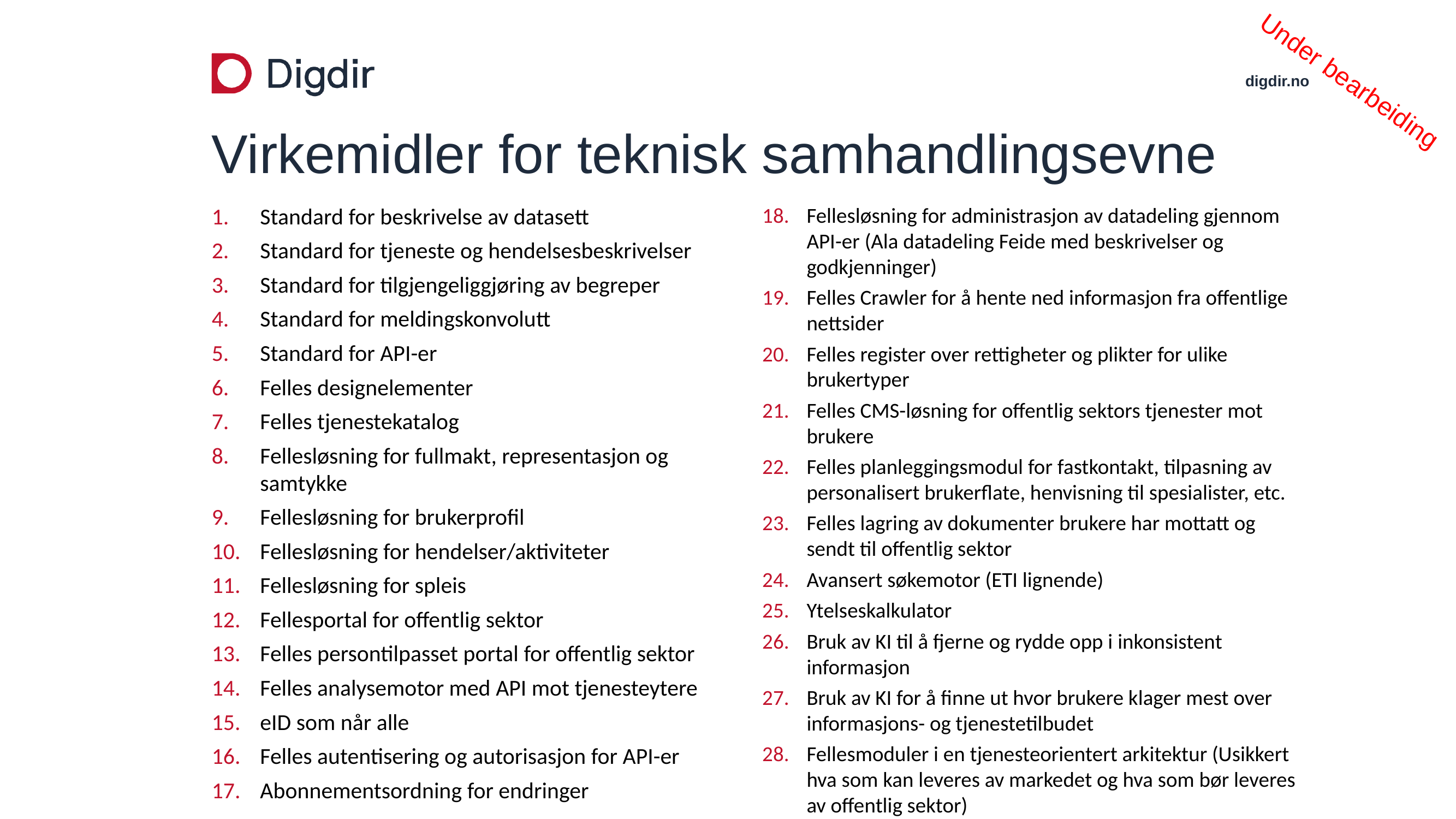

Under bearbeiding
# Virkemidler for teknisk samhandlingsevne
Standard for beskrivelse av datasett
Standard for tjeneste og hendelsesbeskrivelser
Standard for tilgjengeliggjøring av begreper
Standard for meldingskonvolutt
Standard for API-er
Felles designelementer
Felles tjenestekatalog
Fellesløsning for fullmakt, representasjon og samtykke
Fellesløsning for brukerprofil
Fellesløsning for hendelser/aktiviteter
Fellesløsning for spleis
Fellesportal for offentlig sektor
Felles persontilpasset portal for offentlig sektor
Felles analysemotor med API mot tjenesteytere
eID som når alle
Felles autentisering og autorisasjon for API-er
Abonnementsordning for endringer

Fellesløsning for administrasjon av datadeling gjennom API-er (Ala datadeling Feide med beskrivelser og godkjenninger)
Felles Crawler for å hente ned informasjon fra offentlige nettsider
Felles register over rettigheter og plikter for ulike brukertyper
Felles CMS-løsning for offentlig sektors tjenester mot brukere
Felles planleggingsmodul for fastkontakt, tilpasning av personalisert brukerflate, henvisning til spesialister, etc.
Felles lagring av dokumenter brukere har mottatt og sendt til offentlig sektor
Avansert søkemotor (ETI lignende)
Ytelseskalkulator
Bruk av KI til å fjerne og rydde opp i inkonsistent informasjon
Bruk av KI for å finne ut hvor brukere klager mest over informasjons- og tjenestetilbudet
Fellesmoduler i en tjenesteorientert arkitektur (Usikkert hva som kan leveres av markedet og hva som bør leveres av offentlig sektor)